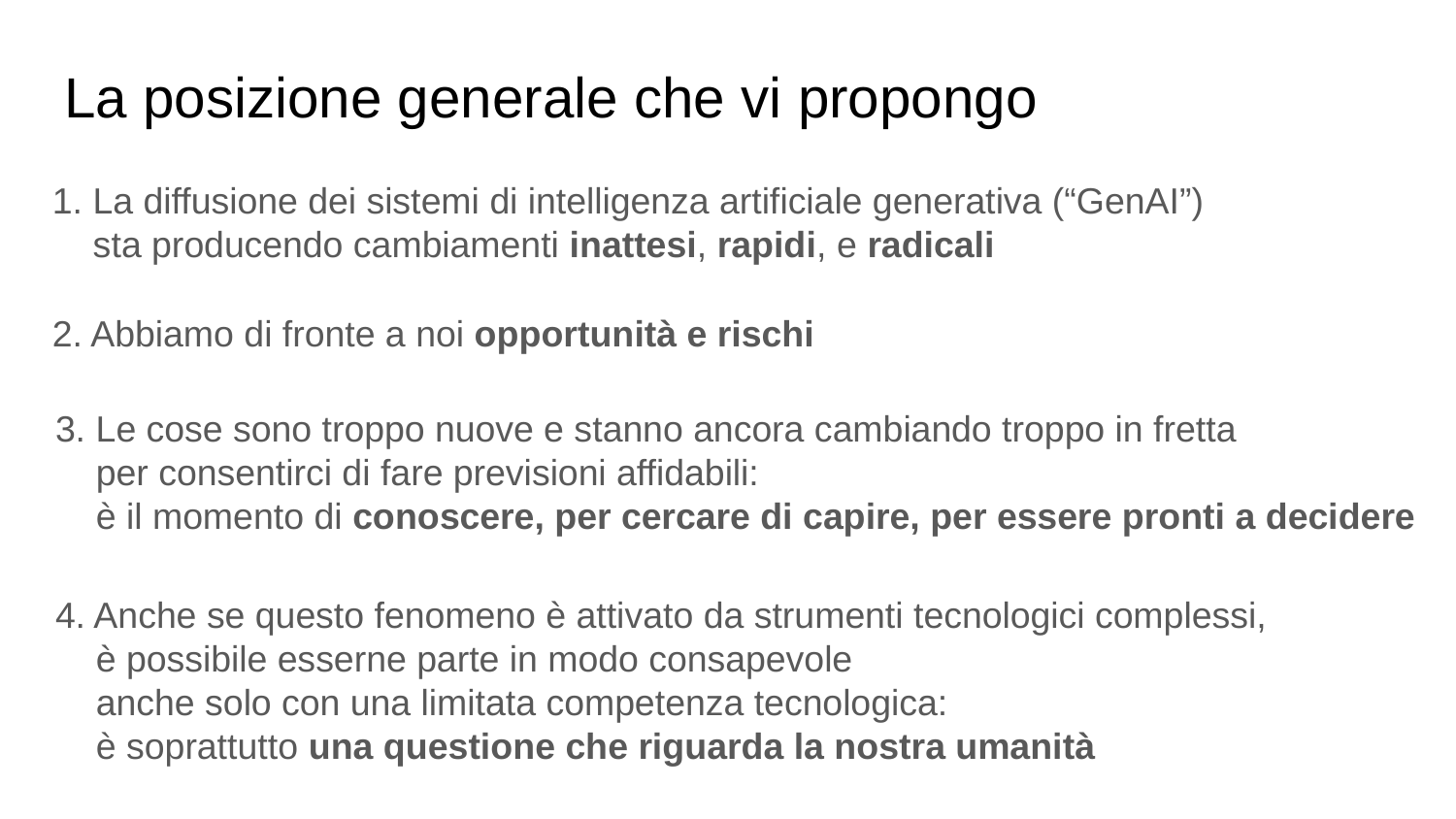

# La posizione generale che vi propongo
1. La diffusione dei sistemi di intelligenza artificiale generativa (“GenAI”)
    sta producendo cambiamenti inattesi, rapidi, e radicali
2. Abbiamo di fronte a noi opportunità e rischi
3. Le cose sono troppo nuove e stanno ancora cambiando troppo in fretta
    per consentirci di fare previsioni affidabili:
    è il momento di conoscere, per cercare di capire, per essere pronti a decidere
4. Anche se questo fenomeno è attivato da strumenti tecnologici complessi,
    è possibile esserne parte in modo consapevole
    anche solo con una limitata competenza tecnologica:
    è soprattutto una questione che riguarda la nostra umanità